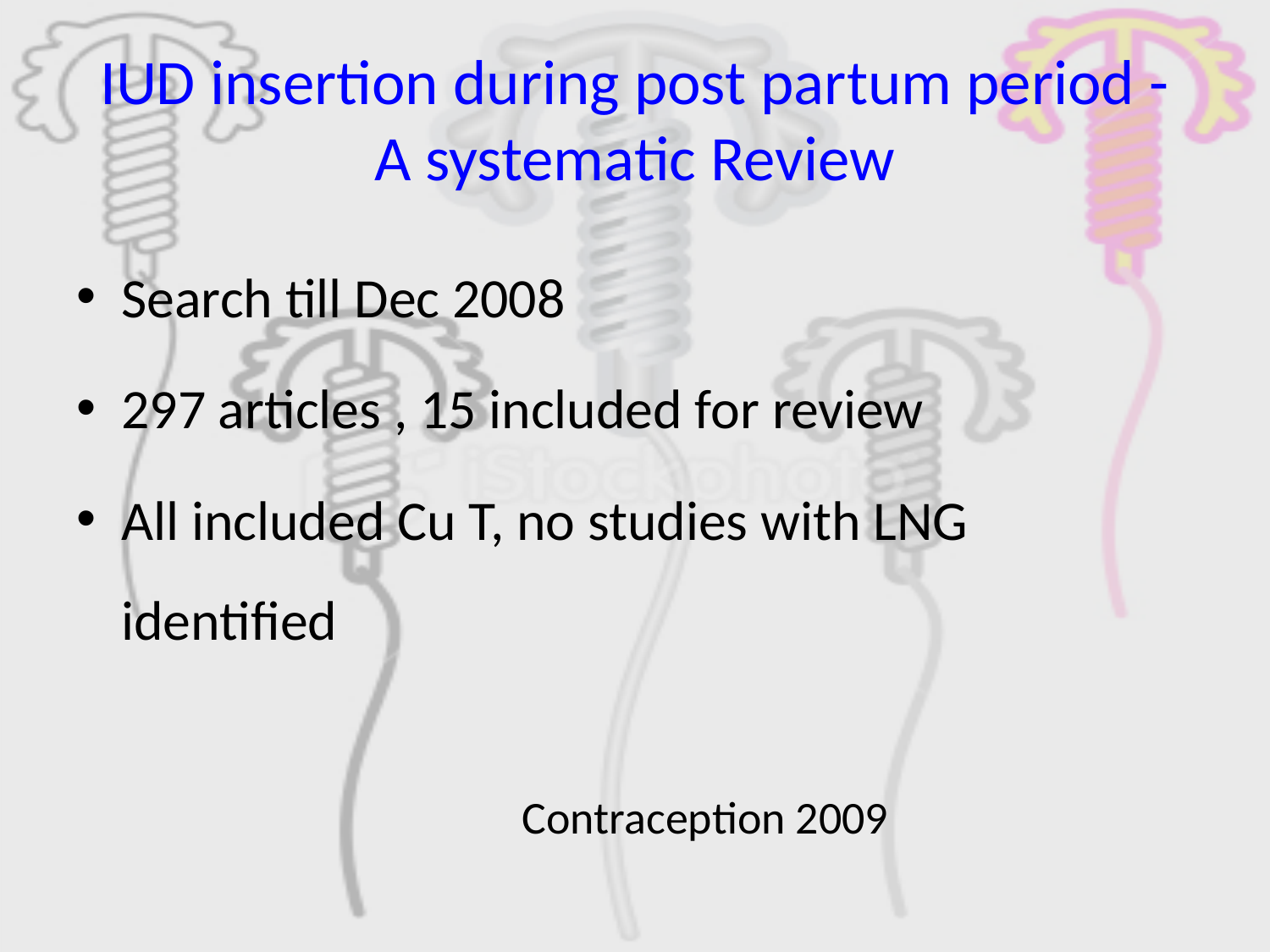

# IUD insertion during post partum period - A systematic Review
Search till Dec 2008
297 articles , 15 included for review
All included Cu T, no studies with LNG identified

                                           Contraception 2009